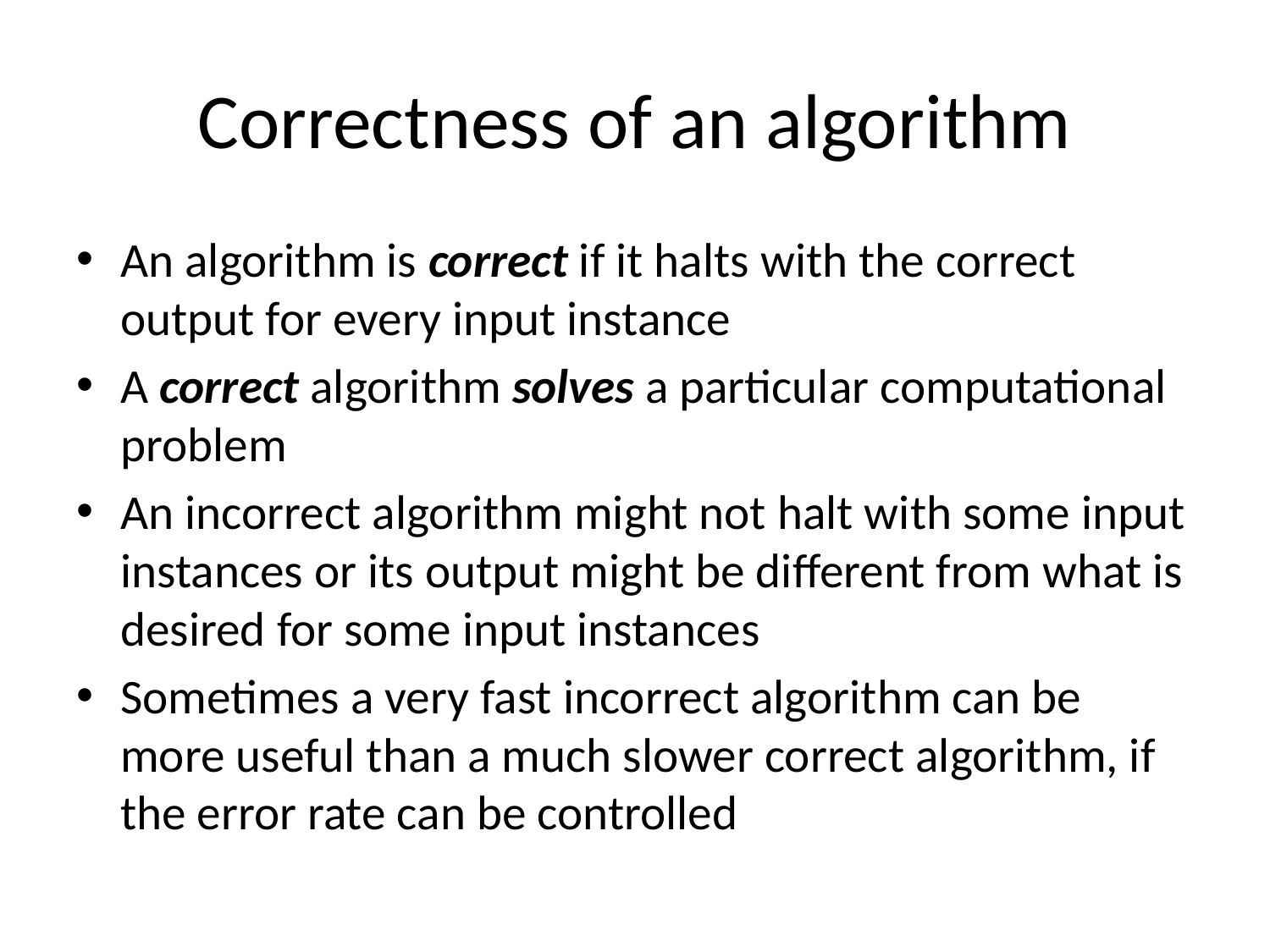

# Correctness of an algorithm
An algorithm is correct if it halts with the correct output for every input instance
A correct algorithm solves a particular computational problem
An incorrect algorithm might not halt with some input instances or its output might be different from what is desired for some input instances
Sometimes a very fast incorrect algorithm can be more useful than a much slower correct algorithm, if the error rate can be controlled